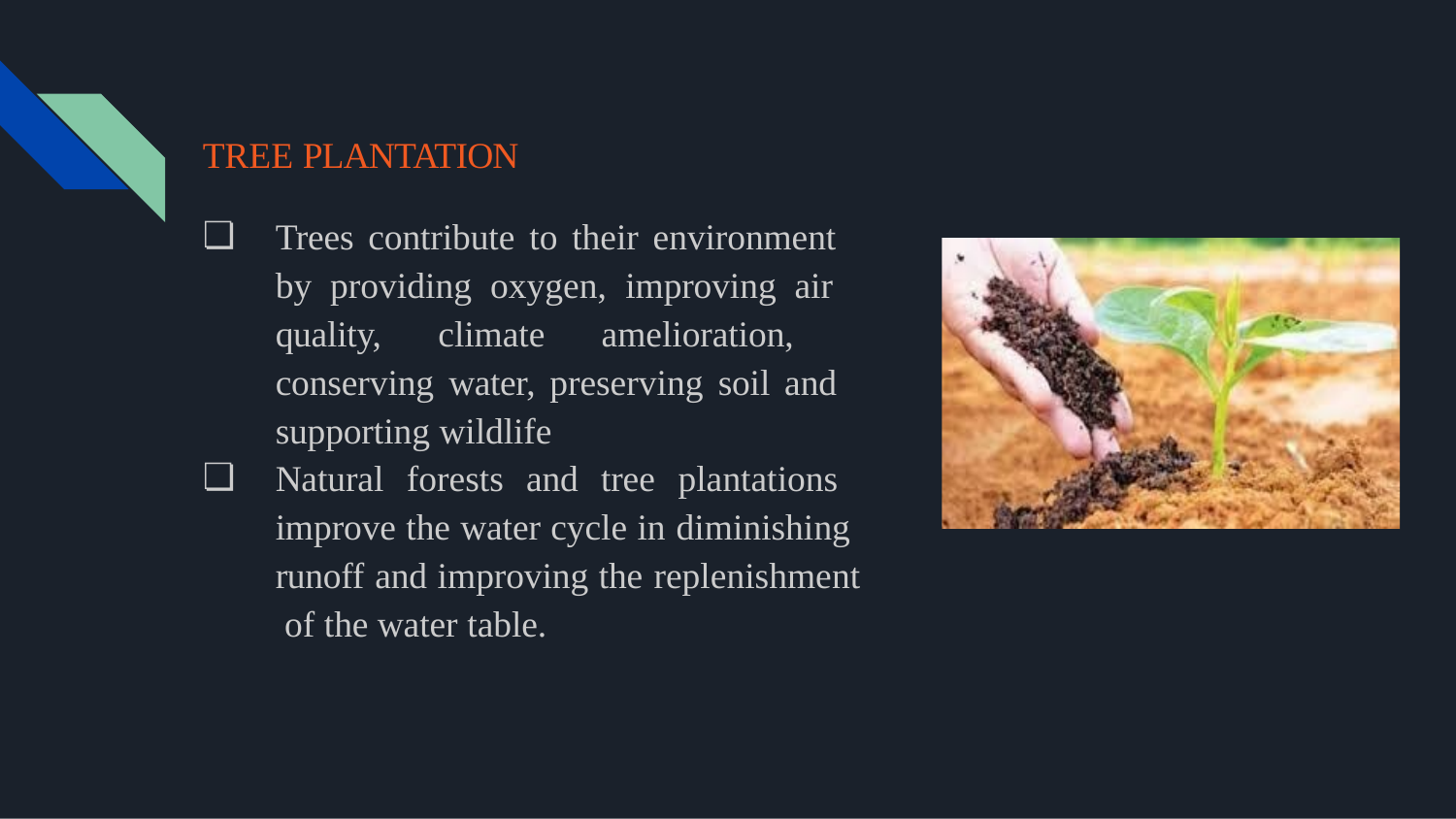

TREE PLANTATION
Trees contribute to their environment  by providing oxygen, improving air  quality, climate amelioration,  conserving water, preserving soil and  supporting wildlife
Natural forests and tree plantations  improve the water cycle in diminishing  runoff and improving the replenishment  of the water table.